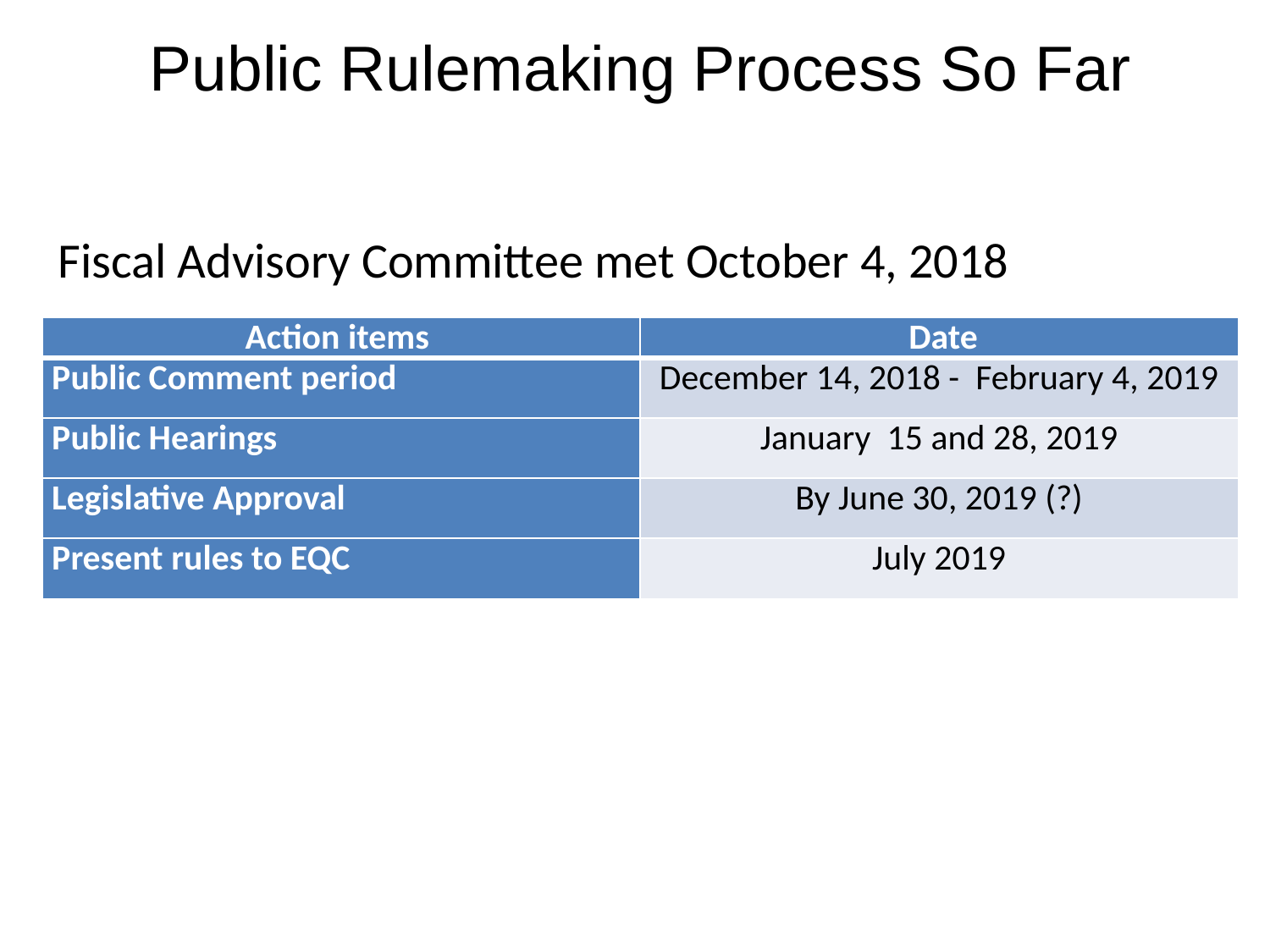

Public Rulemaking Process So Far
Fiscal Advisory Committee met October 4, 2018
| Action items | Date |
| --- | --- |
| Public Comment period | December 14, 2018 - February 4, 2019 |
| Public Hearings | January 15 and 28, 2019 |
| Legislative Approval | By June 30, 2019 (?) |
| Present rules to EQC | July 2019 |